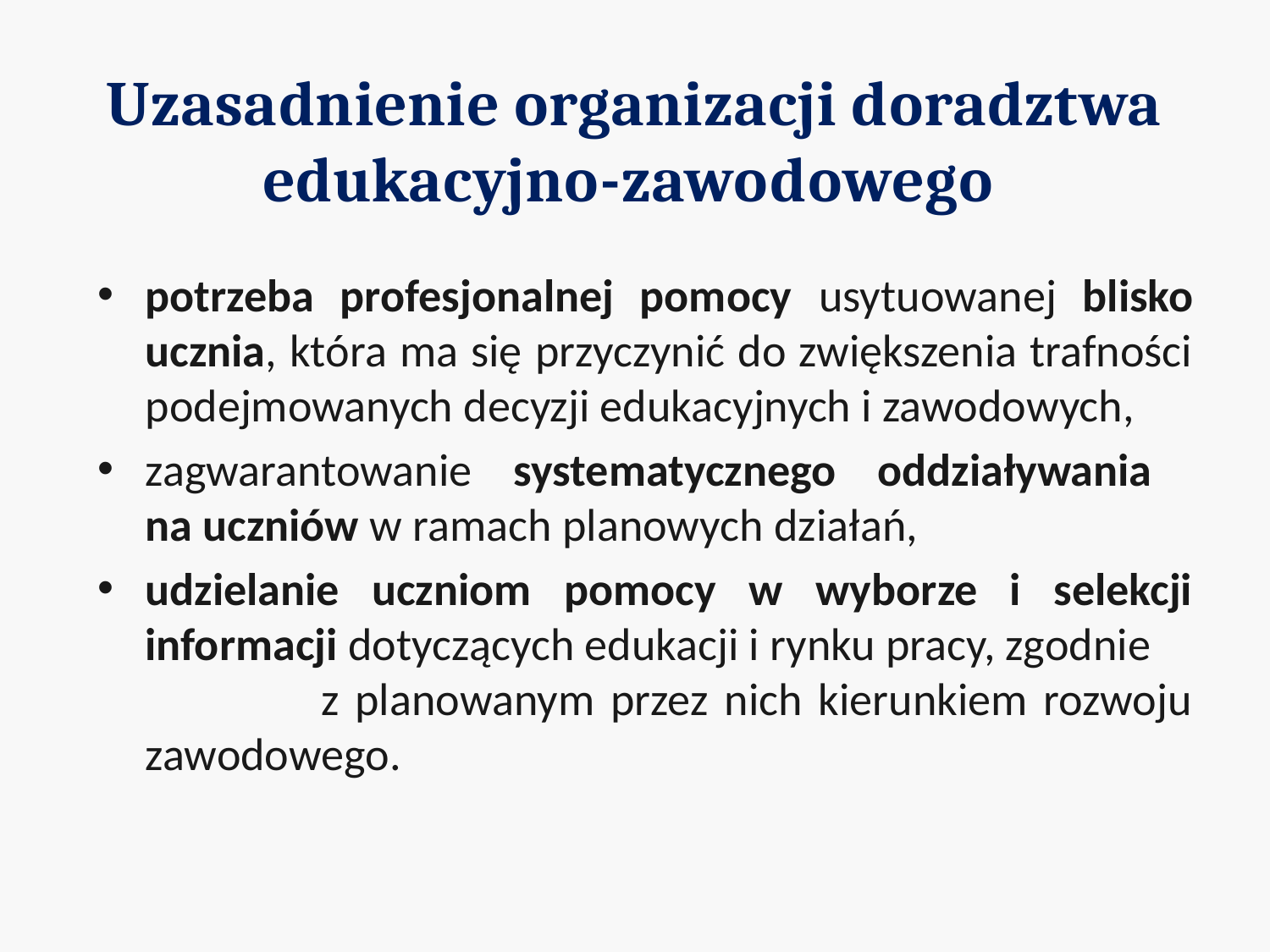

47
# Uzasadnienie organizacji doradztwa edukacyjno-zawodowego

potrzeba profesjonalnej pomocy usytuowanej blisko ucznia, która ma się przyczynić do zwiększenia trafności podejmowanych decyzji edukacyjnych i zawodowych,
zagwarantowanie systematycznego oddziaływania
na uczniów w ramach planowych działań,
udzielanie uczniom pomocy w wyborze i selekcji informacji dotyczących edukacji i rynku pracy, zgodnie                z planowanym przez nich kierunkiem rozwoju zawodowego.